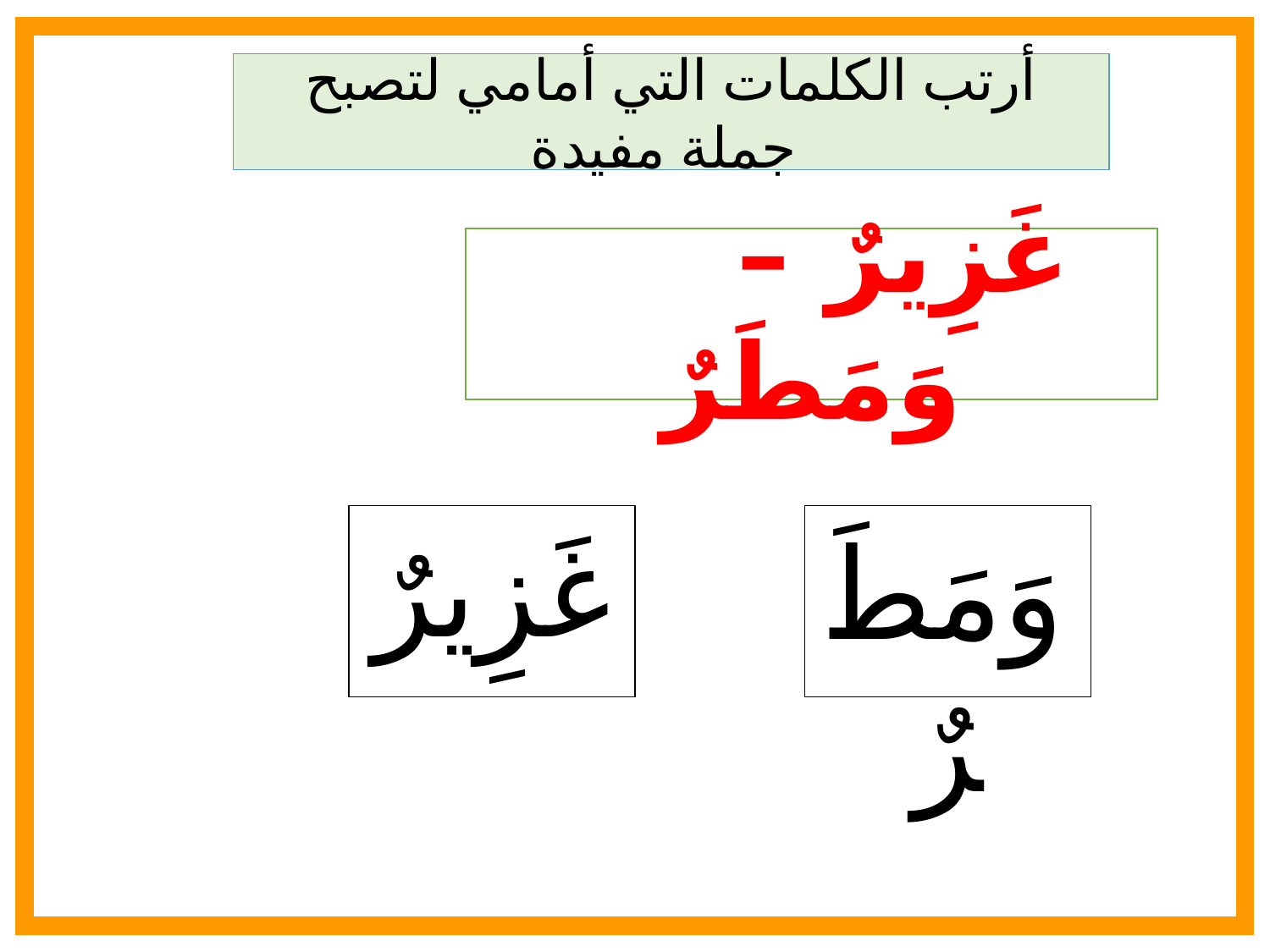

أرتب الكلمات التي أمامي لتصبح جملة مفيدة
    غَزِيرٌ –  وَمَطَرٌ
غَزِيرٌ
وَمَطَرٌ